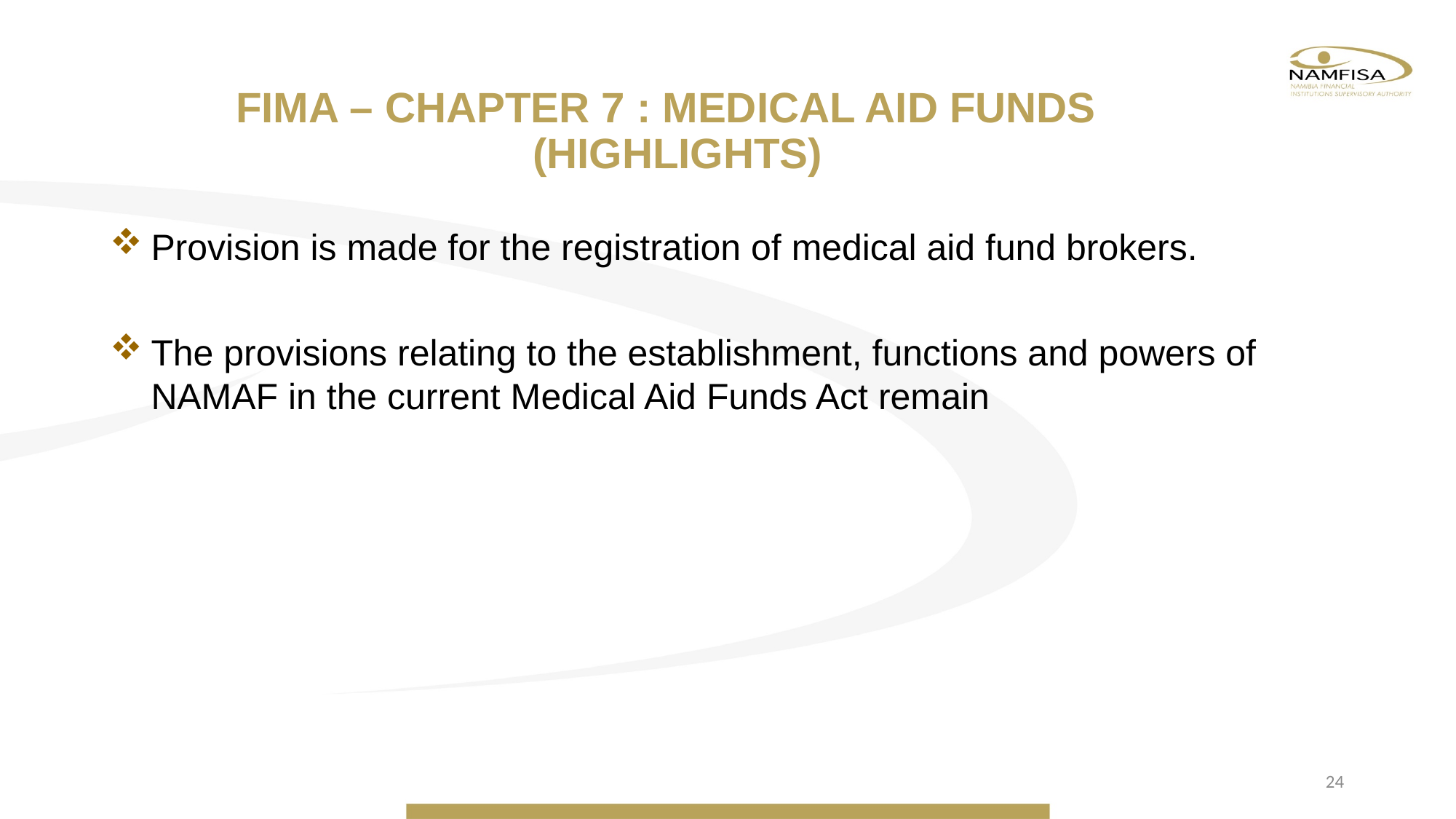

FIMA – CHAPTER 7 : MEDICAL AID FUNDS
(HIGHLIGHTS)
Provision is made for the registration of medical aid fund brokers.

The provisions relating to the establishment, functions and powers of NAMAF in the current Medical Aid Funds Act remain

24